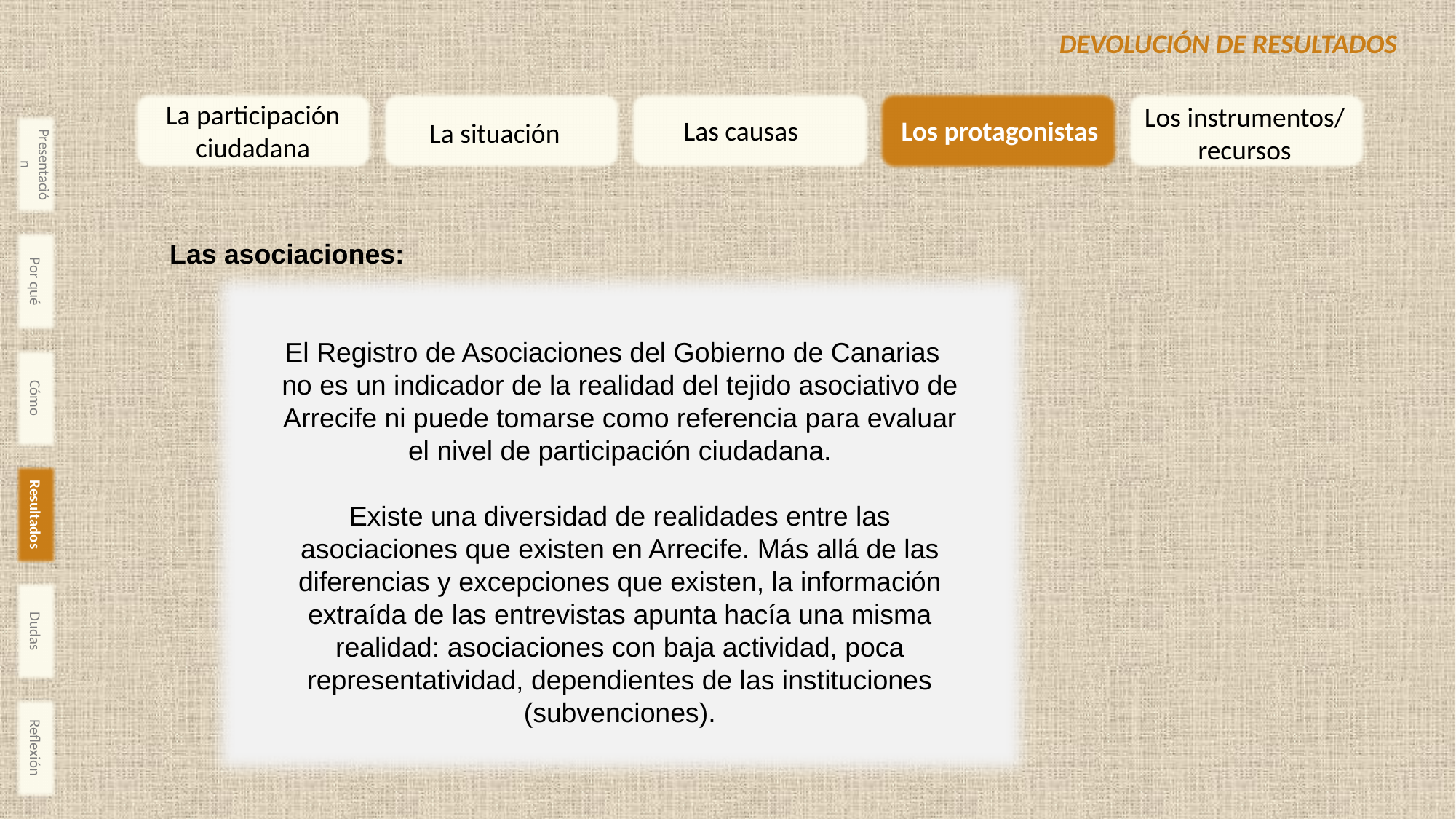

Devolución de Resultados

La participación ciudadana
Los instrumentos/ recursos
Las causas
Los protagonistas
La situación
Presentación
Las asociaciones:
Por qué

El Registro de Asociaciones del Gobierno de Canarias   no es un indicador de la realidad del tejido asociativo de Arrecife ni puede tomarse como referencia para evaluar el nivel de participación ciudadana.

Existe una diversidad de realidades entre las asociaciones que existen en Arrecife. Más allá de las diferencias y excepciones que existen, la información extraída de las entrevistas apunta hacía una misma realidad: asociaciones con baja actividad, poca representatividad, dependientes de las instituciones (subvenciones).
Cómo
Resultados
Dudas
Reflexión